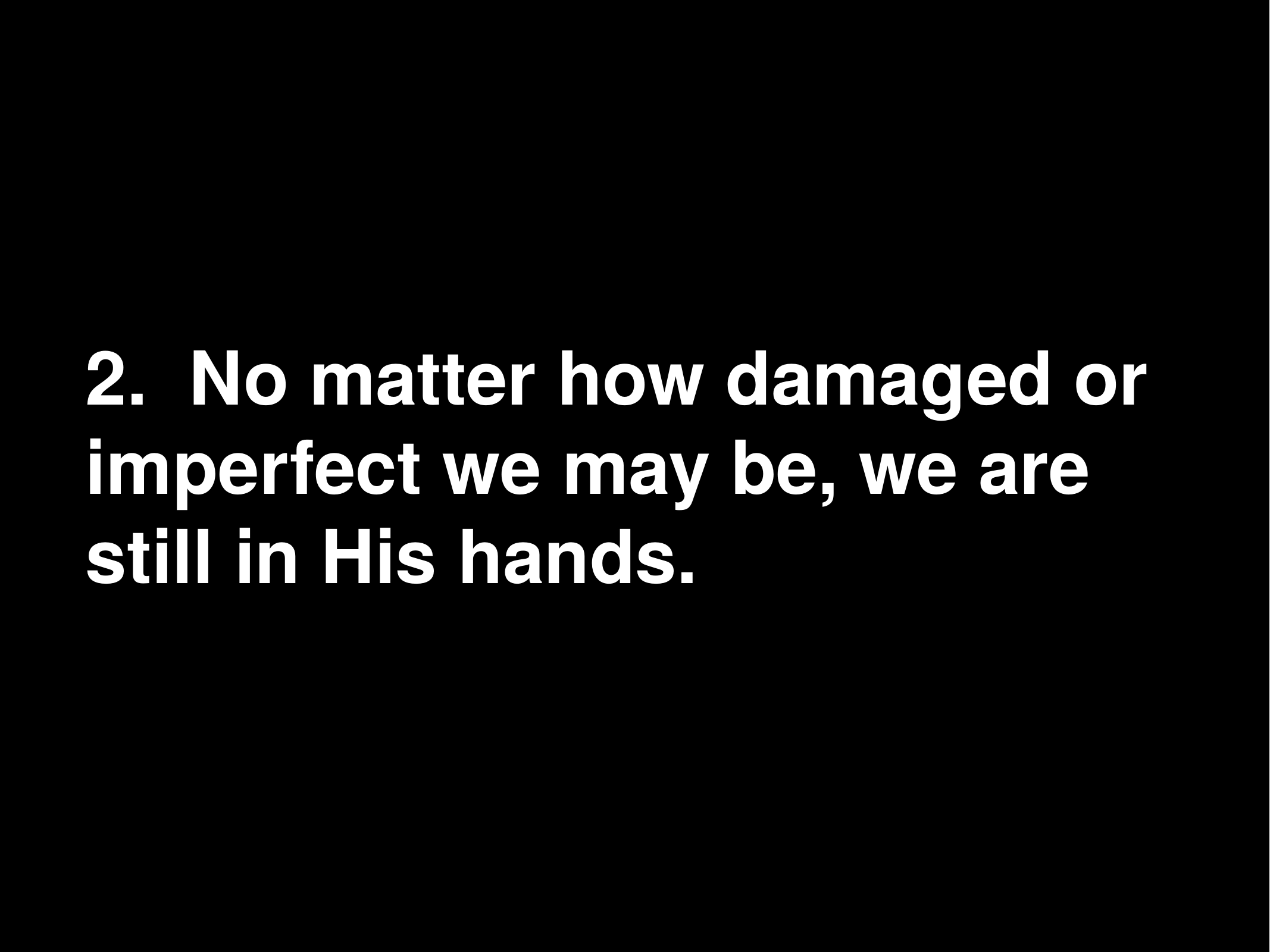

2.  No matter how damaged or imperfect we may be, we are still in His hands.